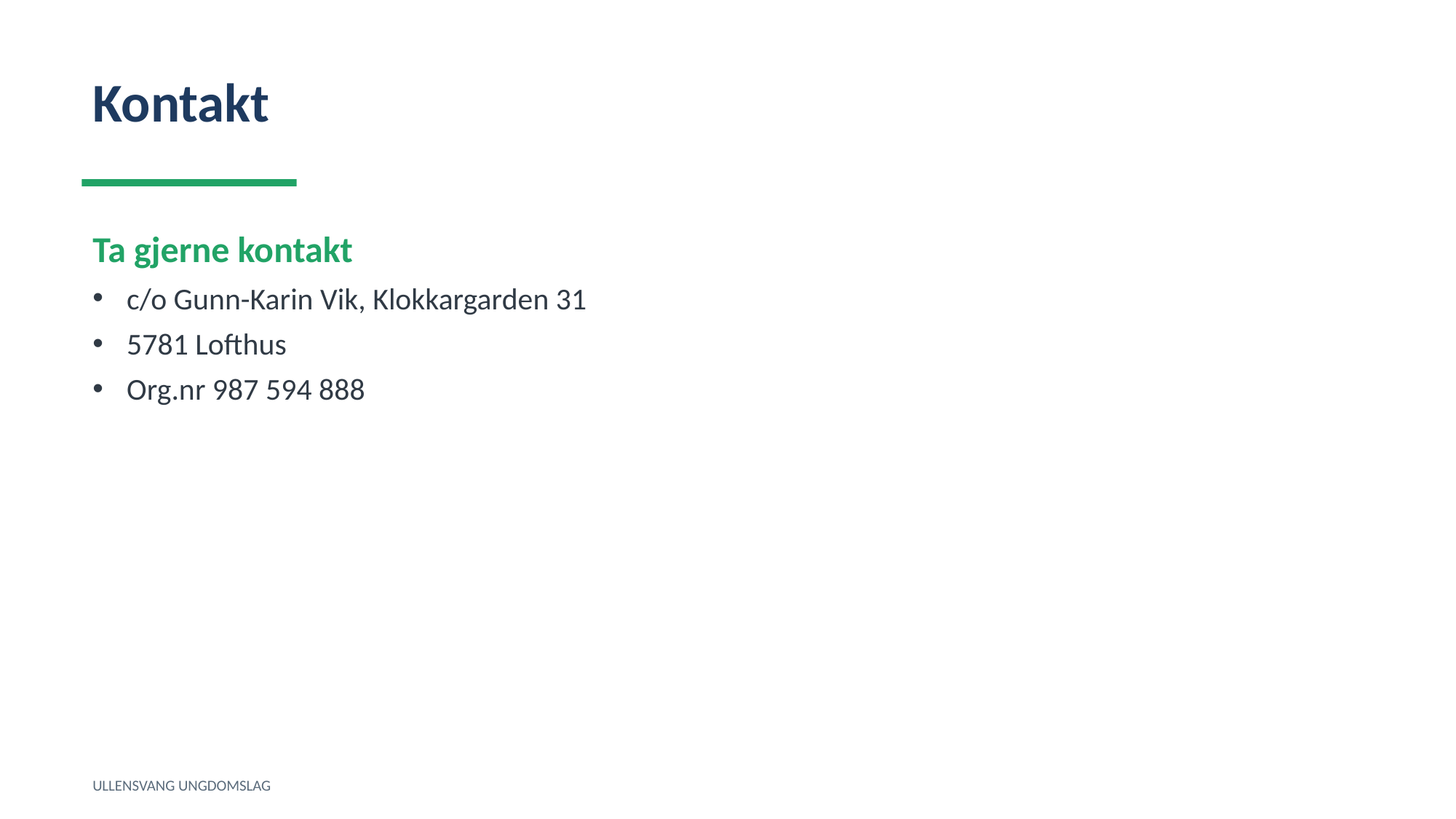

Kontakt

Ta gjerne kontakt
c/o Gunn-Karin Vik, Klokkargarden 31
5781 Lofthus
Org.nr 987 594 888
ULLENSVANG UNGDOMSLAG